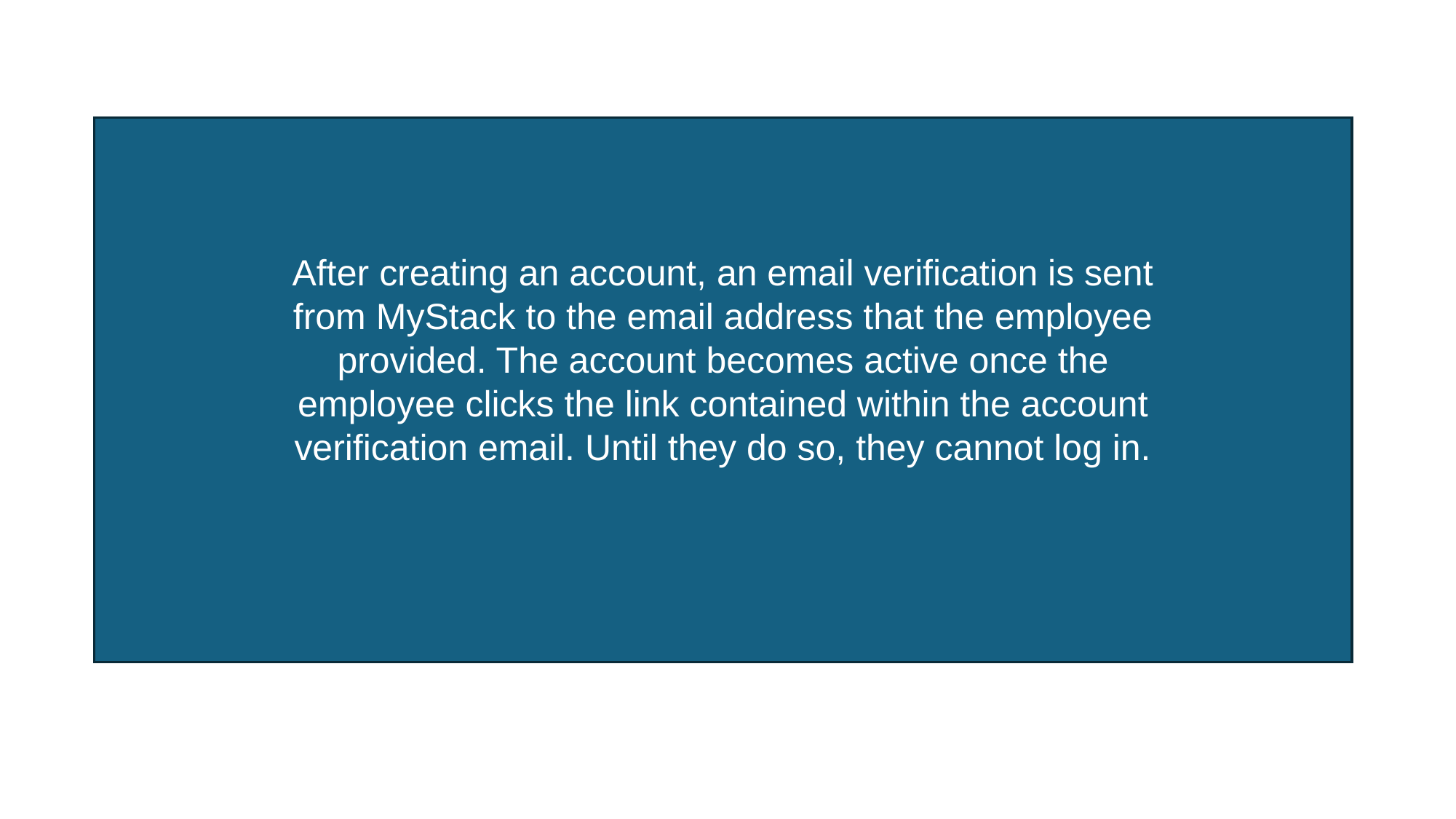

After creating an account, an email verification is sent
from MyStack to the email address that the employee
provided. The account becomes active once the
employee clicks the link contained within the account
verification email. Until they do so, they cannot log in.